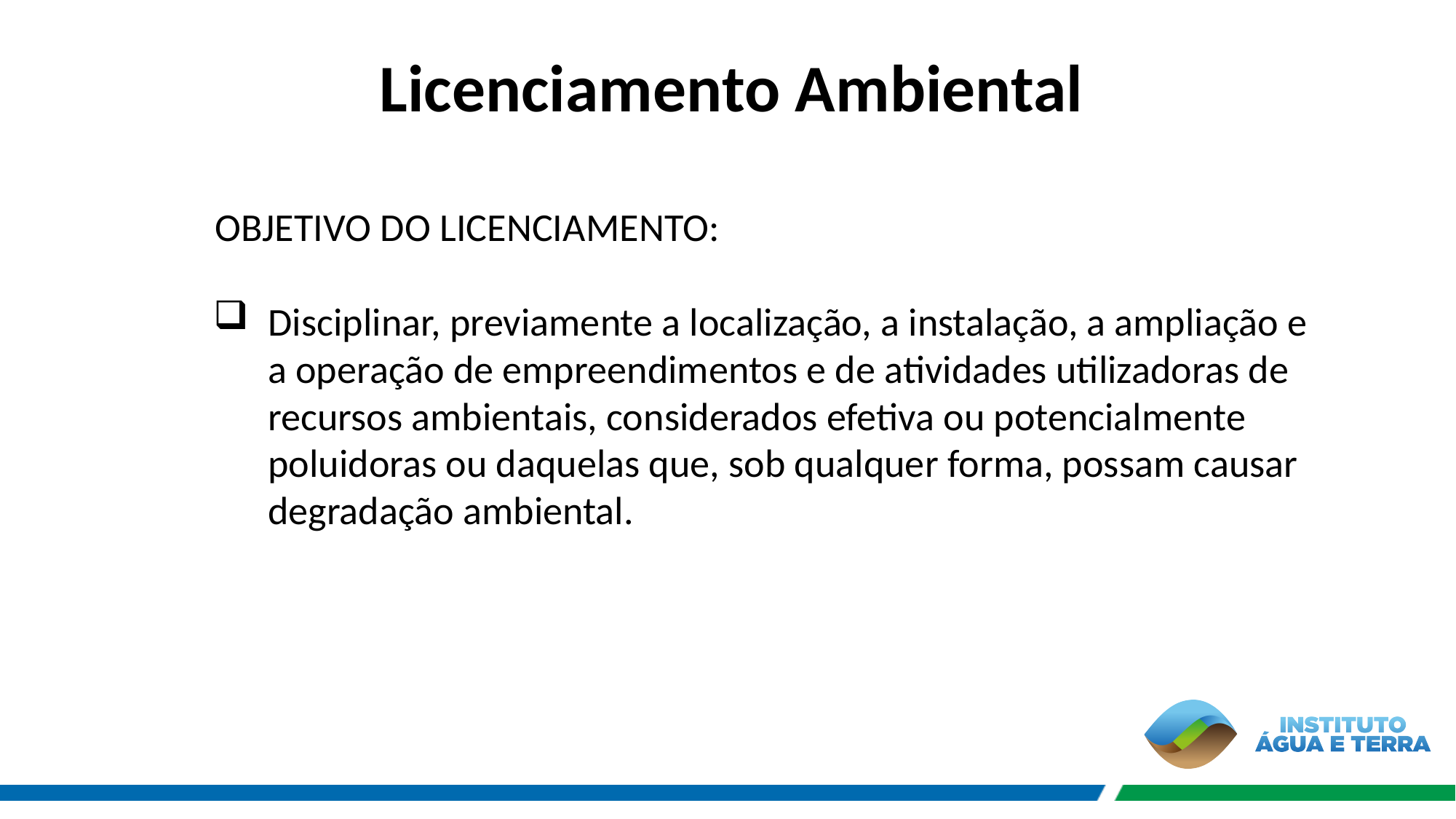

Licenciamento Ambiental

OBJETIVO DO LICENCIAMENTO:

Disciplinar, previamente a localização, a instalação, a ampliação e a operação de empreendimentos e de atividades utilizadoras de recursos ambientais, considerados efetiva ou potencialmente poluidoras ou daquelas que, sob qualquer forma, possam causar degradação ambiental.